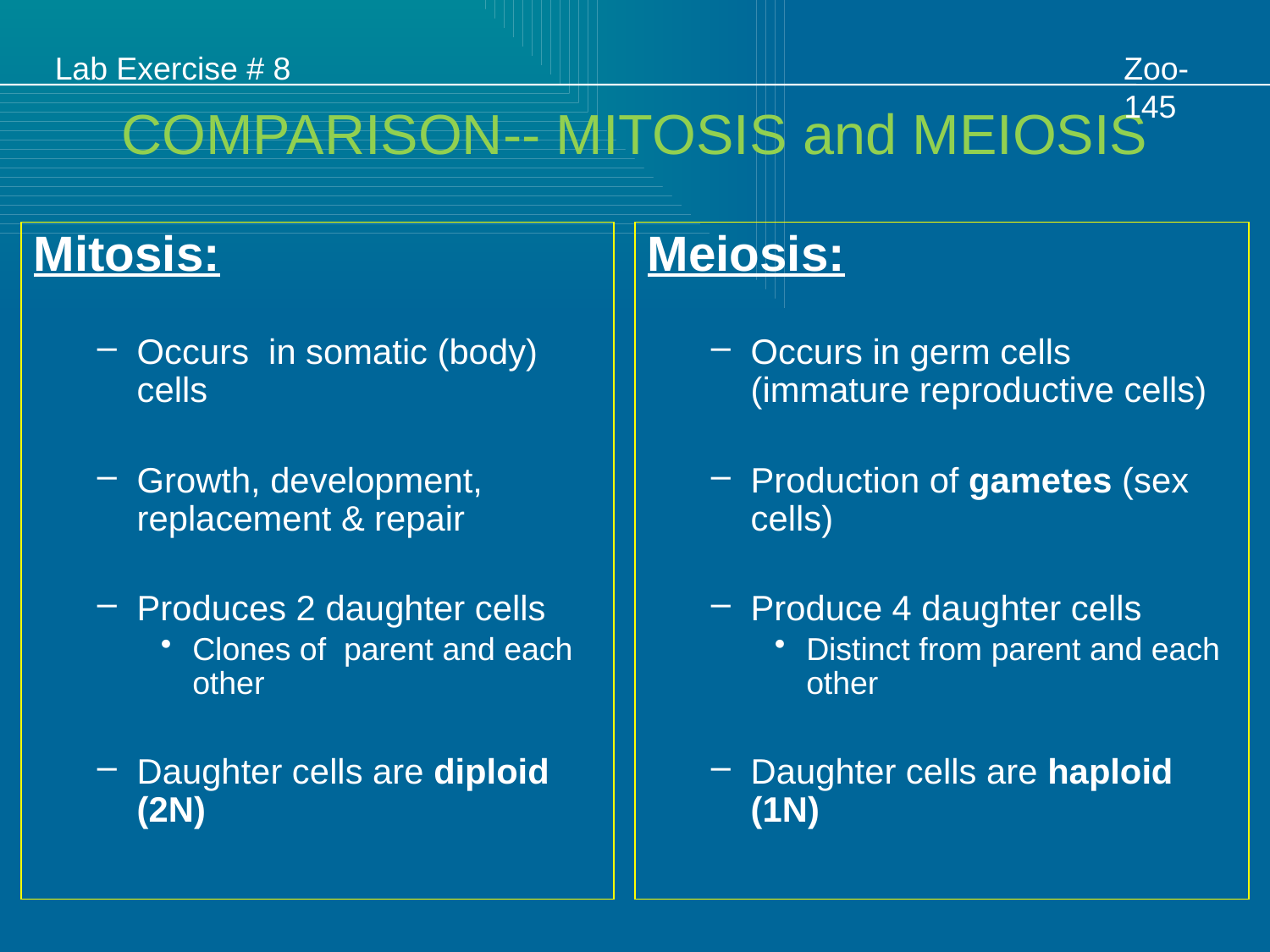

Lab Exercise # 8
Zoo- 145

COMPARISON-- MITOSIS and MEIOSIS
Mitosis:

Occurs  in somatic (body) cells

Growth, development, replacement & repair

Produces 2 daughter cells
Clones of  parent and each other

Daughter cells are diploid (2N)

Meiosis:

Occurs in germ cells (immature reproductive cells)

Production of gametes (sex cells)

Produce 4 daughter cells
Distinct from parent and each other

Daughter cells are haploid (1N)